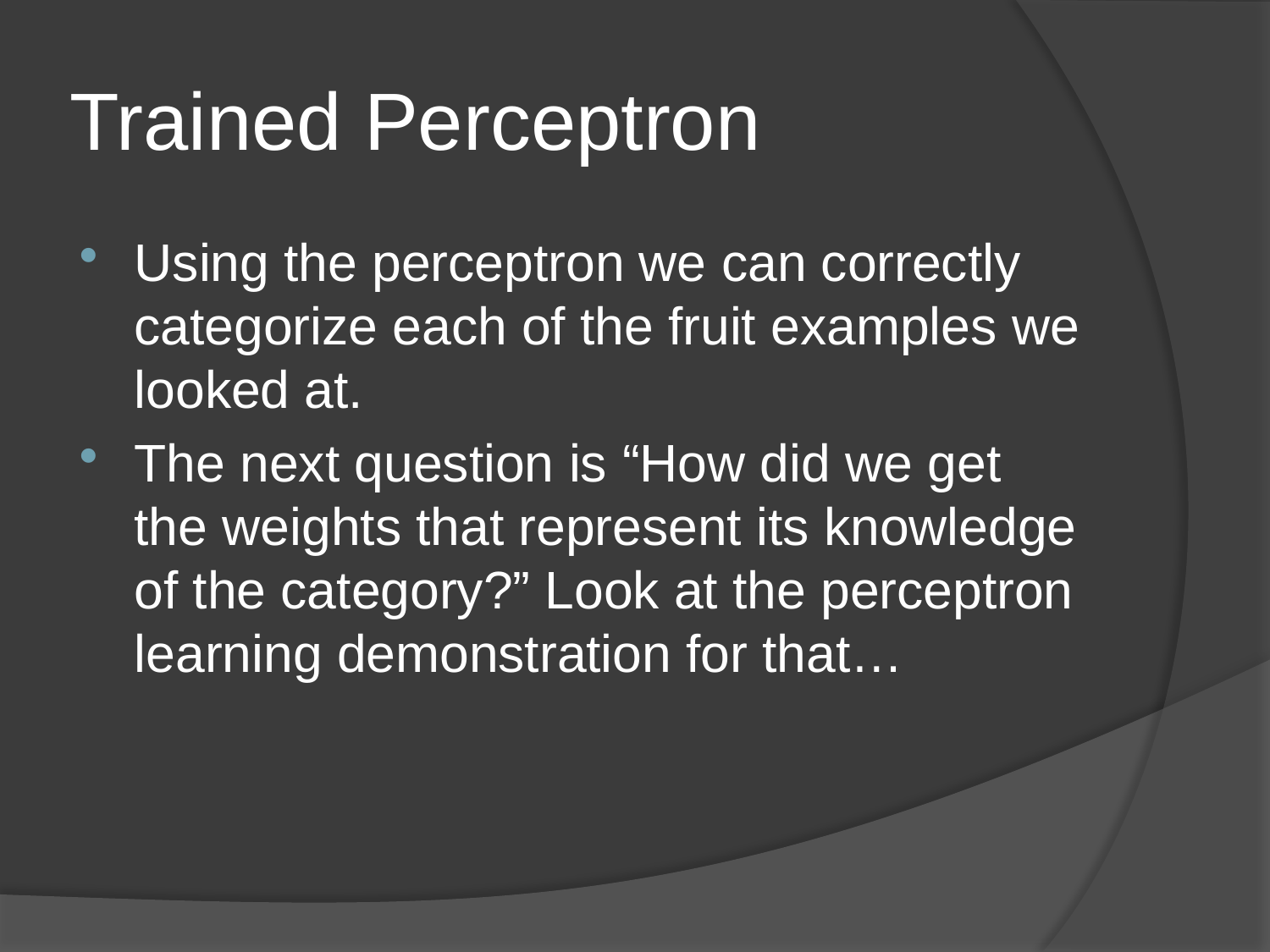

# Trained Perceptron
Using the perceptron we can correctly categorize each of the fruit examples we looked at.
The next question is “How did we get the weights that represent its knowledge of the category?” Look at the perceptron learning demonstration for that…